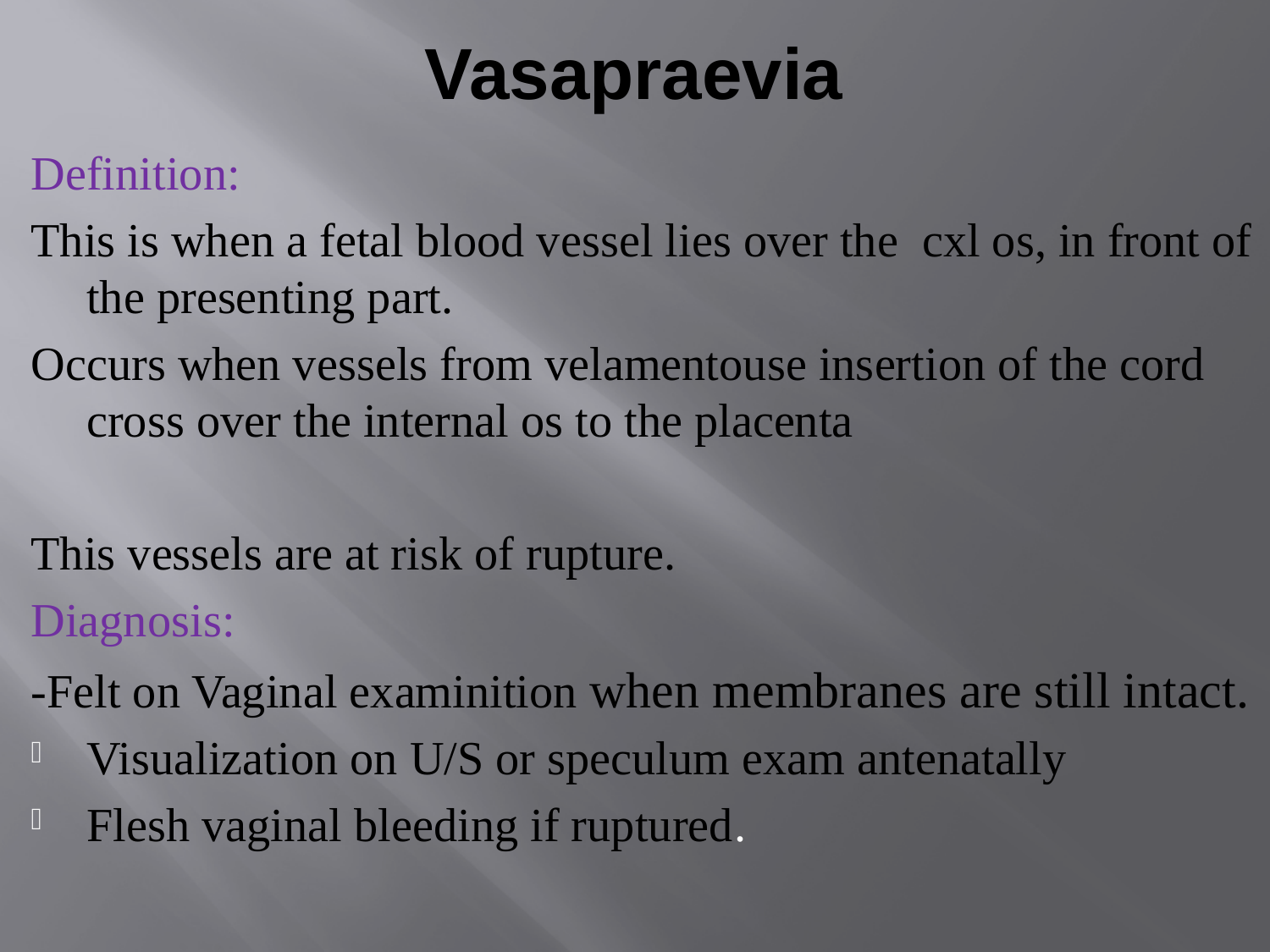

# Vasapraevia
Definition:
This is when a fetal blood vessel lies over the  cxl os, in front of the presenting part.
Occurs when vessels from velamentouse insertion of the cord cross over the internal os to the placenta

This vessels are at risk of rupture.
Diagnosis:
-Felt on Vaginal examinition when membranes are still intact.
Visualization on U/S or speculum exam antenatally
Flesh vaginal bleeding if ruptured.